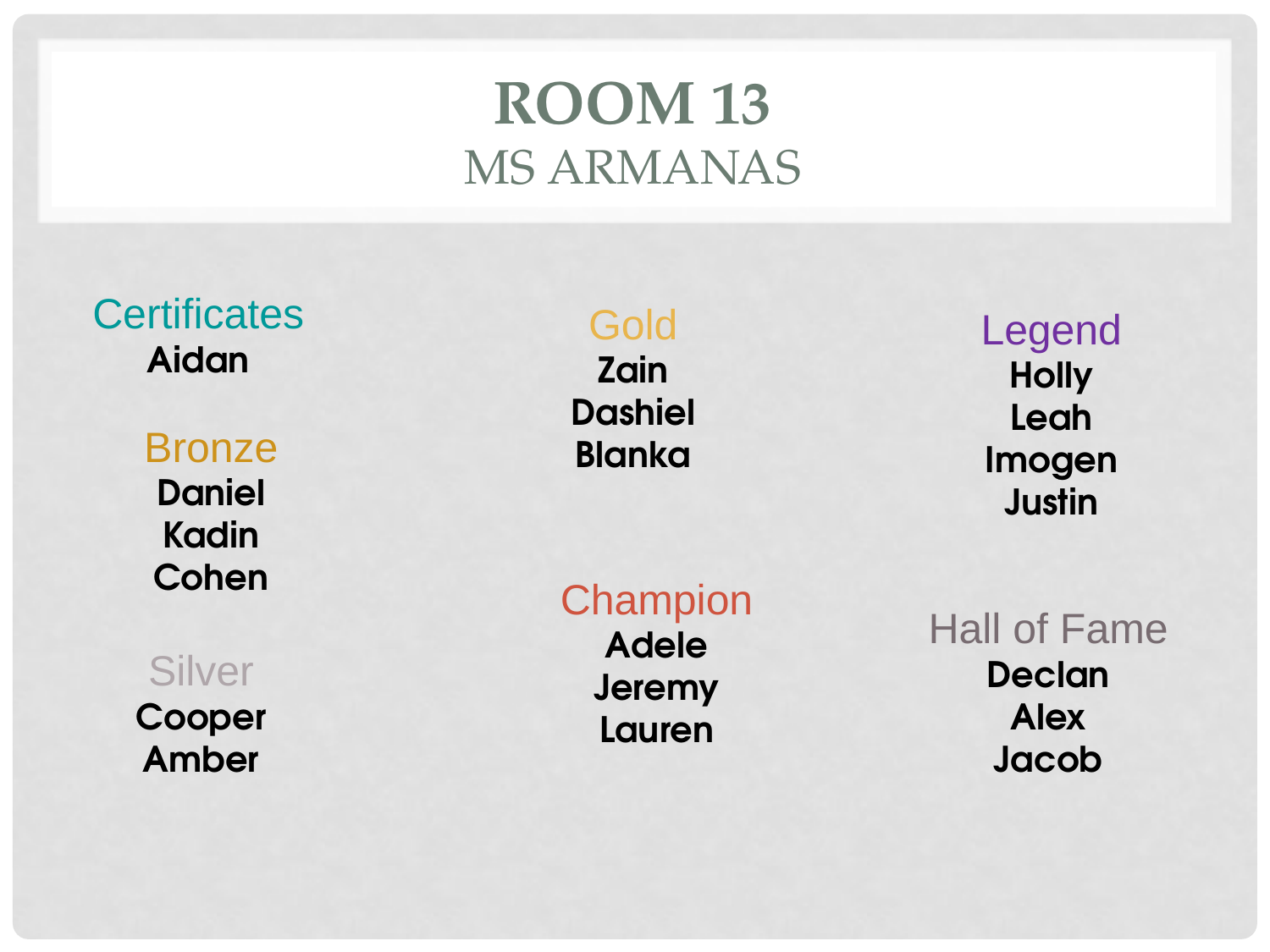

# Room 13 ms armanas
Certificates
Aidan
Gold
Zain
Dashiel
Blanka
Legend
Holly
Leah
Imogen
Justin
Bronze
Daniel
Kadin
Cohen
Champion
Adele
Jeremy
Lauren
Hall of Fame
Declan
Alex
Jacob
Silver
Cooper
Amber